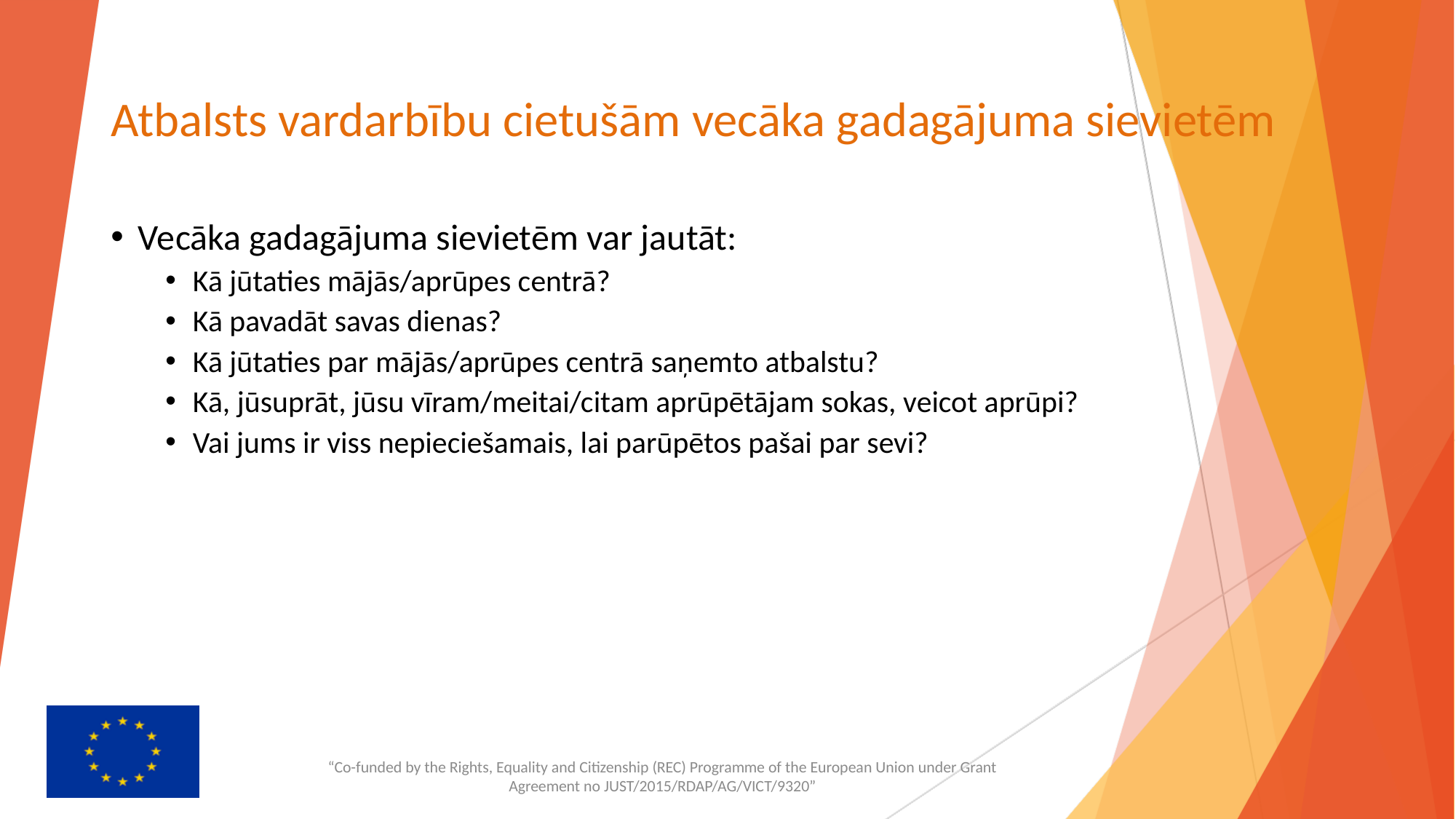

# Atbalsts vardarbību cietušām vecāka gadagājuma sievietēm
Vecāka gadagājuma sievietēm var jautāt:
Kā jūtaties mājās/aprūpes centrā?
Kā pavadāt savas dienas?
Kā jūtaties par mājās/aprūpes centrā saņemto atbalstu?
Kā, jūsuprāt, jūsu vīram/meitai/citam aprūpētājam sokas, veicot aprūpi?
Vai jums ir viss nepieciešamais, lai parūpētos pašai par sevi?